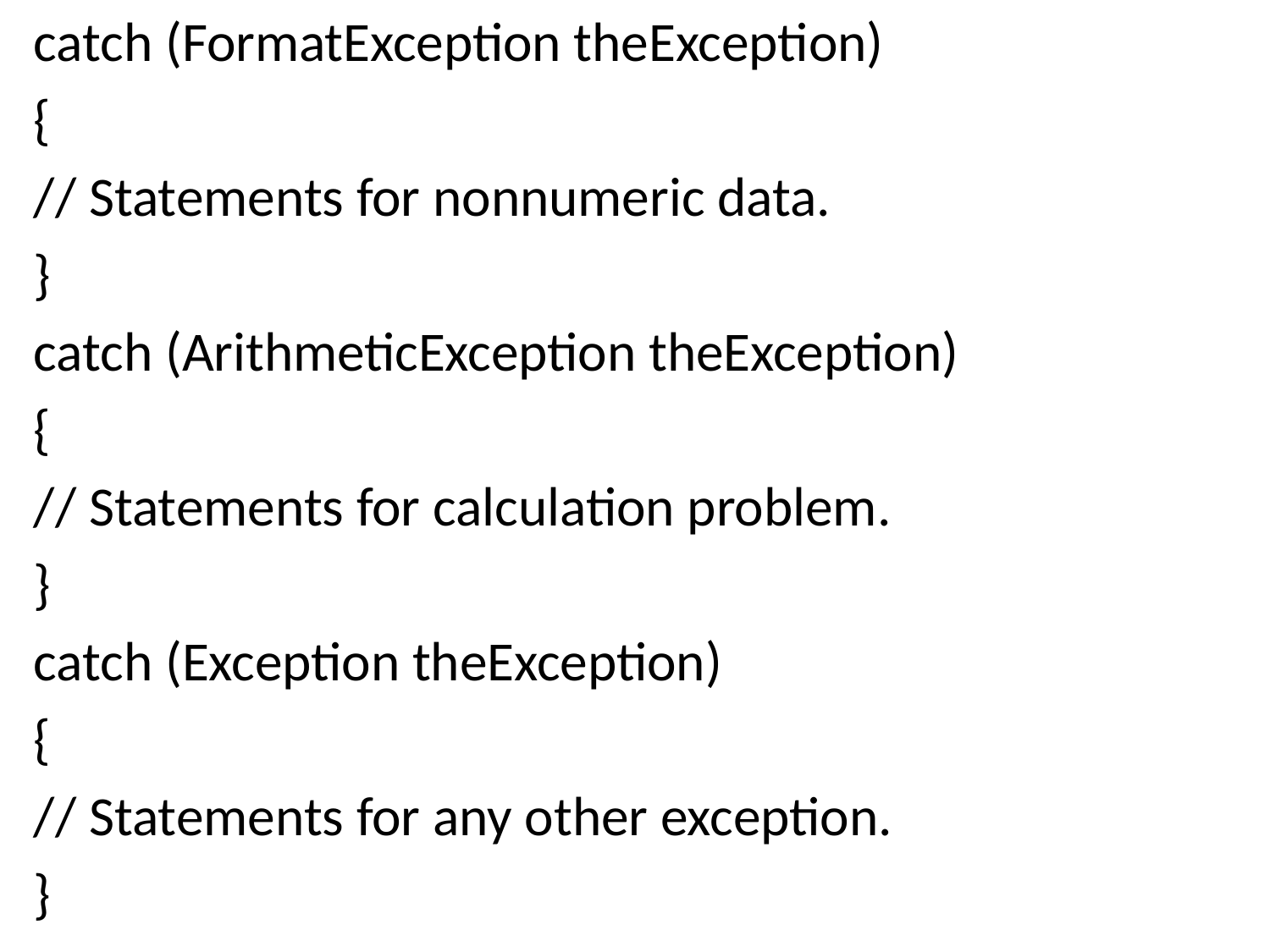

catch (FormatException theException)
{
// Statements for nonnumeric data.
}
catch (ArithmeticException theException)
{
// Statements for calculation problem.
}
catch (Exception theException)
{
// Statements for any other exception.
}